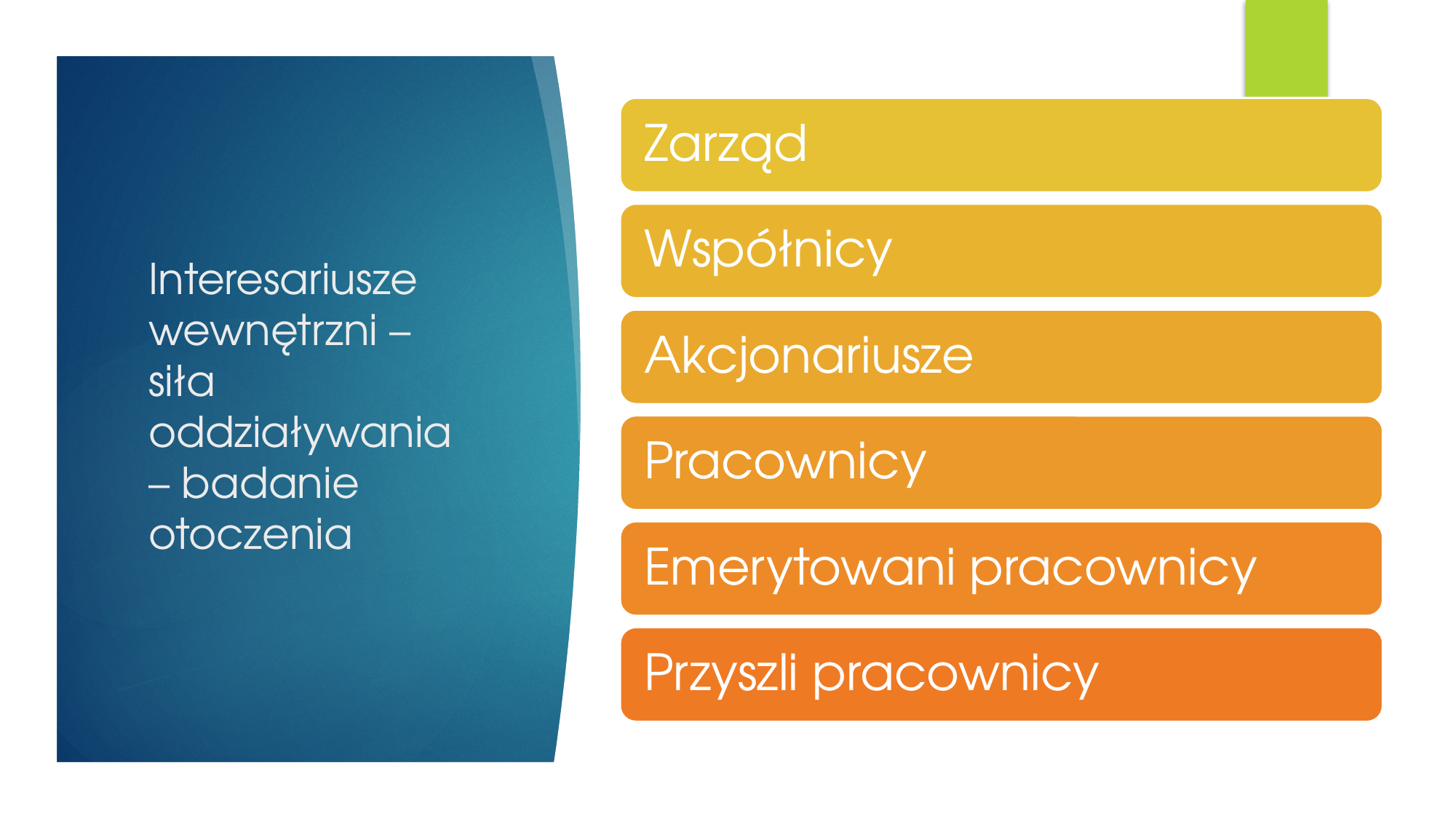

Zarząd
Współnicy
Akcjonariusze
Pracownicy
Emerytowani pracownicy
Przyszli pracownicy
# Interesariusze wewnętrzni – siła oddziaływania – badanie otoczenia